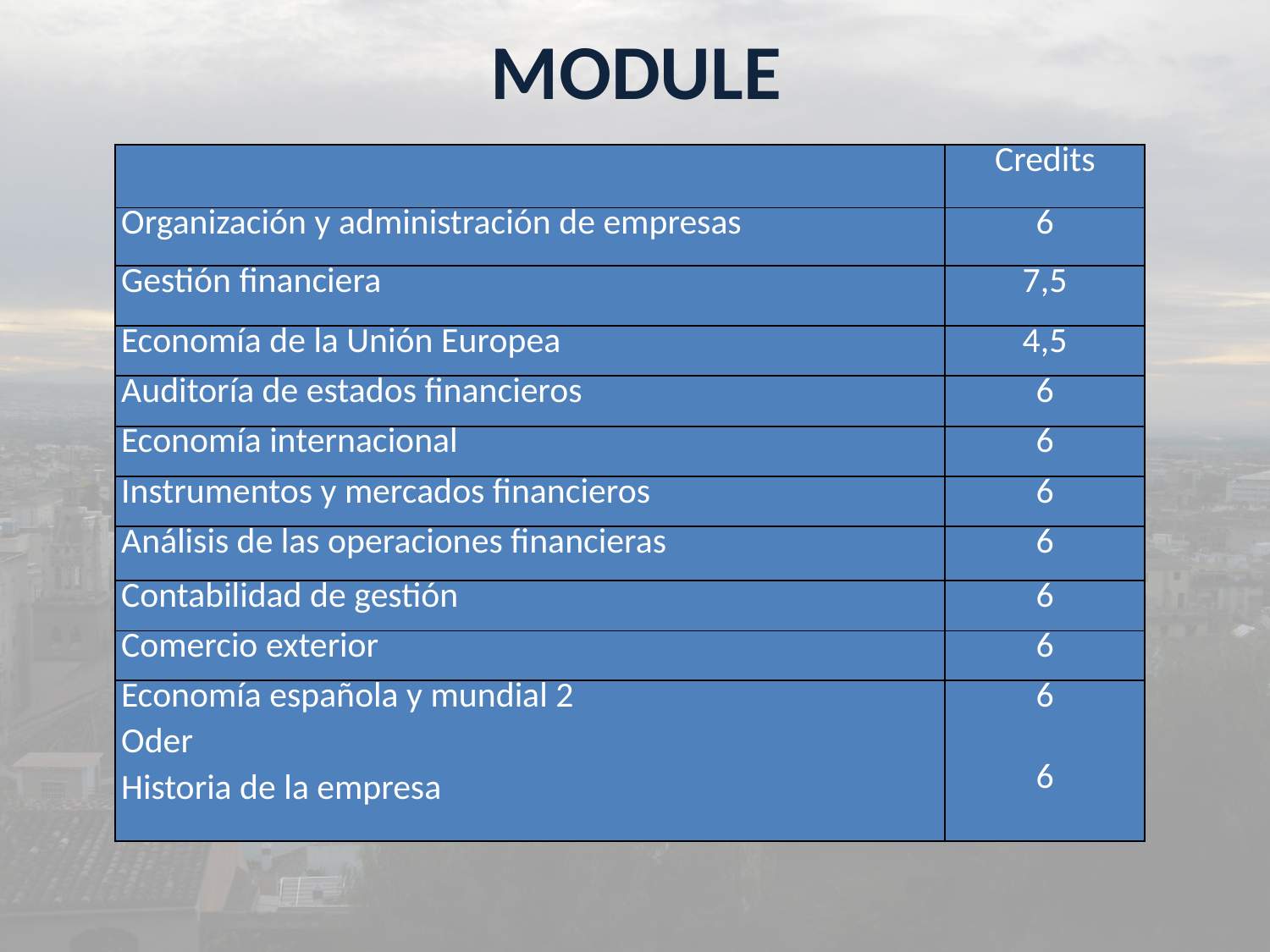

# MODULE
|  | Credits |
| --- | --- |
| Organización y administración de empresas | 6 |
| Gestión financiera | 7,5 |
| Economía de la Unión Europea | 4,5 |
| Auditoría de estados financieros | 6 |
| Economía internacional | 6 |
| Instrumentos y mercados financieros | 6 |
| Análisis de las operaciones financieras | 6 |
| Contabilidad de gestión | 6 |
| Comercio exterior | 6 |
| Economía española y mundial 2 Oder Historia de la empresa | 6 6 |